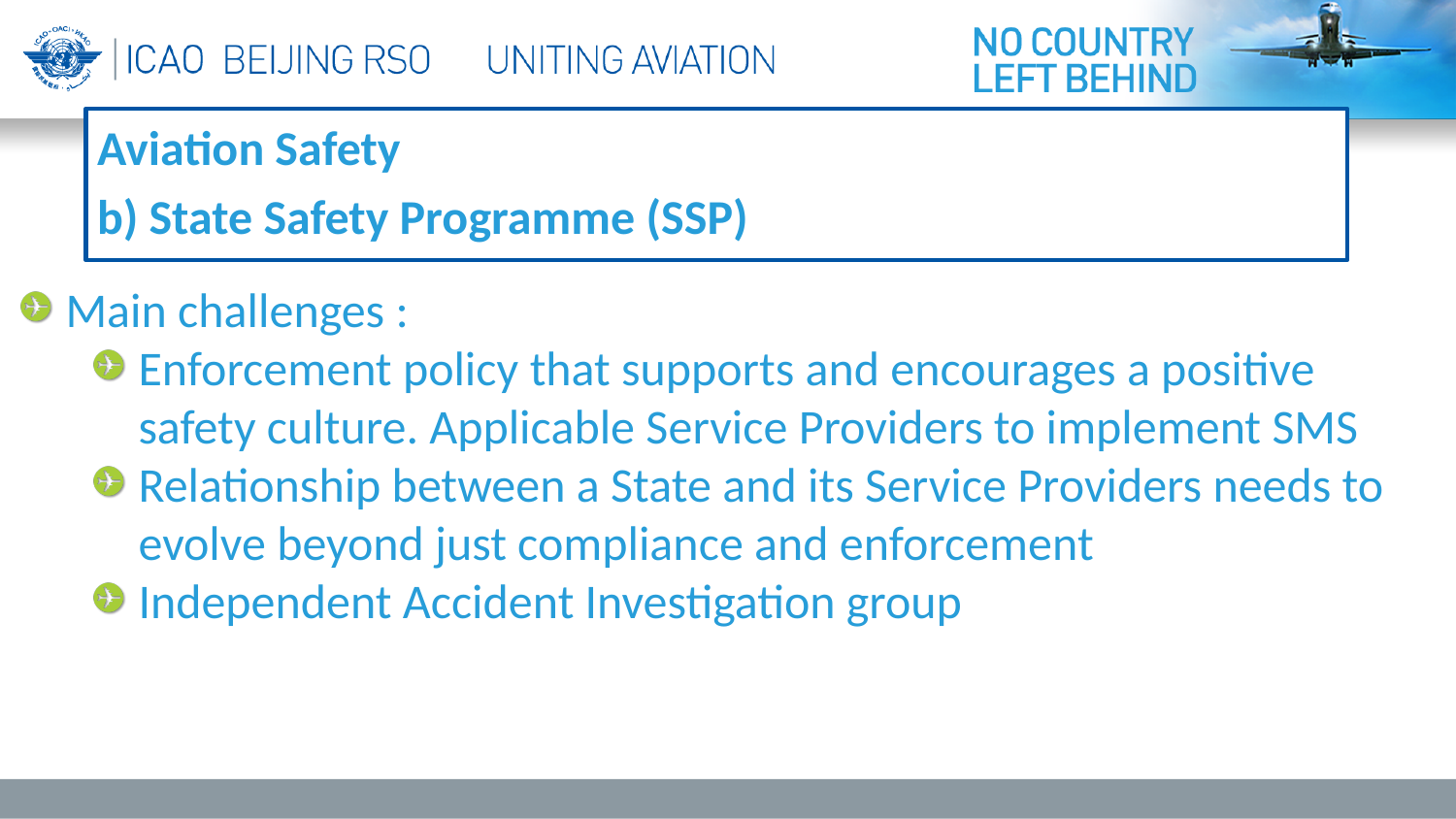

Aviation Safety
b) State Safety Programme (SSP)
Main challenges :
Enforcement policy that supports and encourages a positive safety culture. Applicable Service Providers to implement SMS
Relationship between a State and its Service Providers needs to evolve beyond just compliance and enforcement
Independent Accident Investigation group